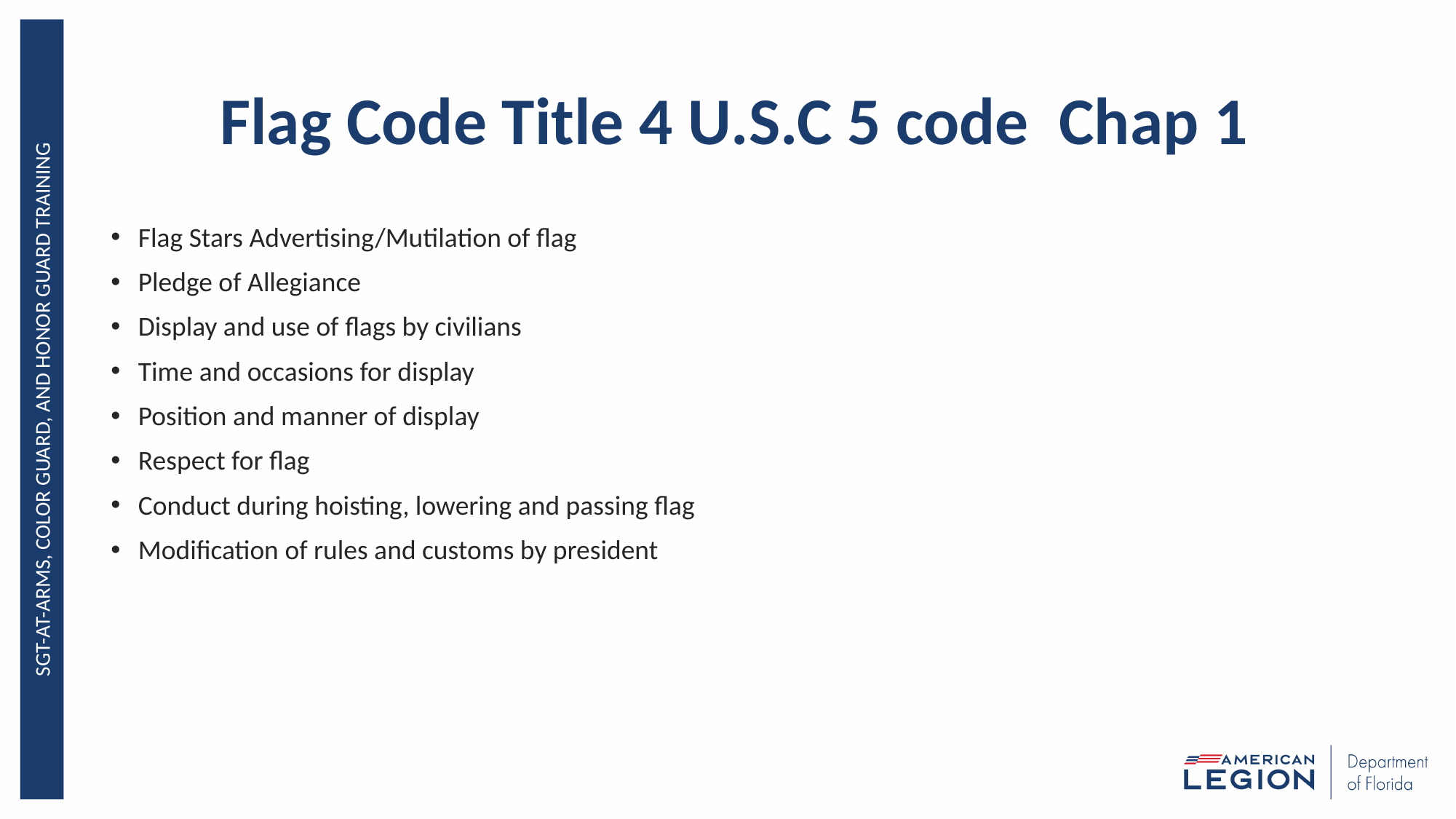

# Flag Code Title 4 U.S.C 5 code  Chap 1
Flag Stars Advertising/Mutilation of flag
Pledge of Allegiance
Display and use of flags by civilians
Time and occasions for display
Position and manner of display
Respect for flag
Conduct during hoisting, lowering and passing flag
Modification of rules and customs by president

Sgt-at-Arms, Color Guard, and Honor Guard Training